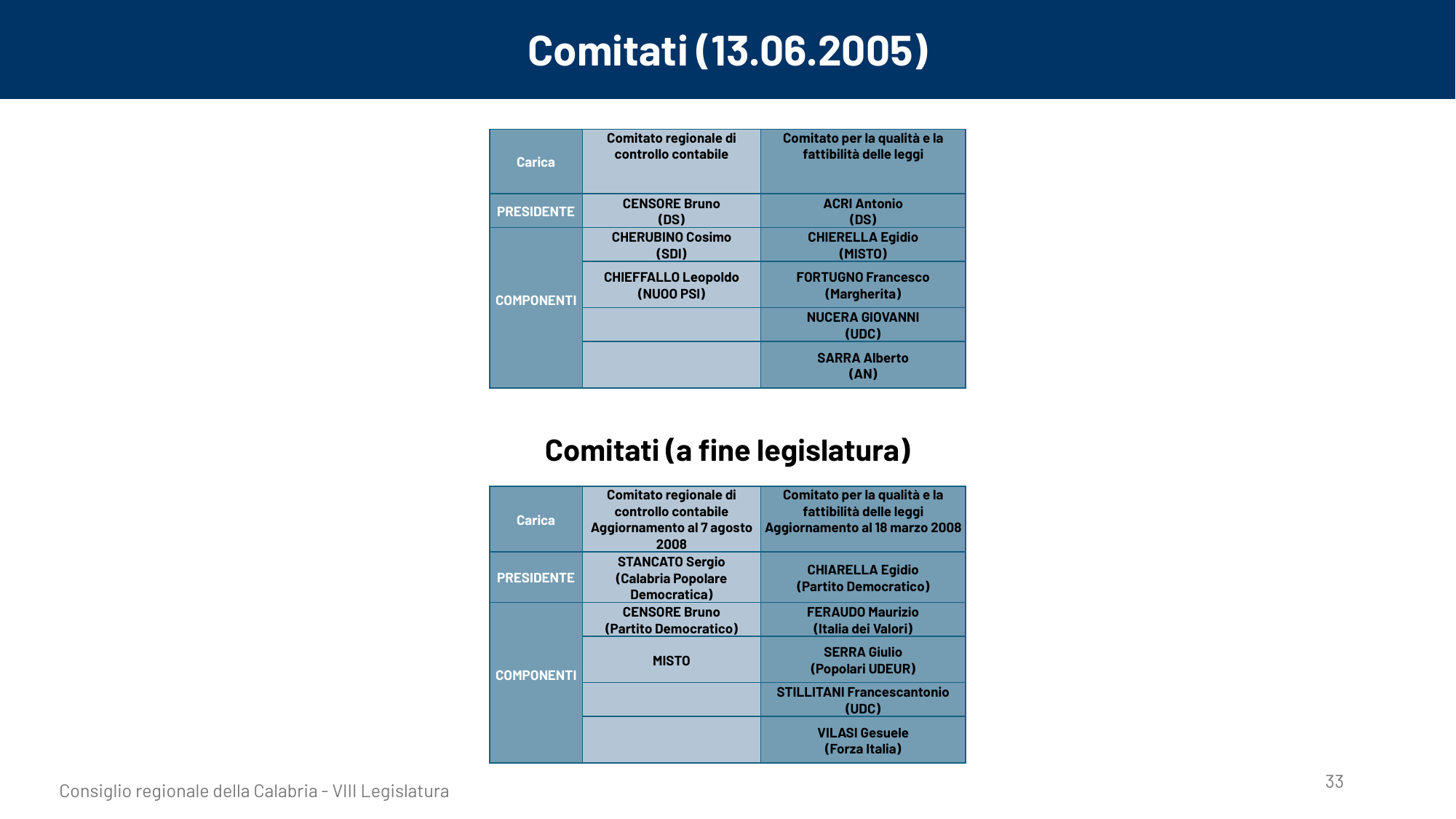

Comitati (13.06.2005)
| Carica | Comitato regionale di controllo contabile | Comitato per la qualità e la fattibilità delle leggi |
| --- | --- | --- |
| PRESIDENTE | CENSORE Bruno (DS) | ACRI Antonio (DS) |
| COMPONENTI | CHERUBINO Cosimo (SDI) | CHIERELLA Egidio (MISTO) |
|  | CHIEFFALLO Leopoldo (NUOO PSI) | FORTUGNO Francesco (Margherita) |
|  |  | NUCERA GIOVANNI (UDC) |
|  |  | SARRA Alberto (AN) |
Comitati (a fine legislatura)
| Carica | Comitato regionale di controllo contabile Aggiornamento al 7 agosto 2008 | Comitato per la qualità e la fattibilità delle leggi Aggiornamento al 18 marzo 2008 |
| --- | --- | --- |
| PRESIDENTE | STANCATO Sergio (Calabria Popolare Democratica) | CHIARELLA Egidio (Partito Democratico) |
| COMPONENTI | CENSORE Bruno (Partito Democratico) | FERAUDO Maurizio (Italia dei Valori) |
|  | MISTO | SERRA Giulio (Popolari UDEUR) |
|  |  | STILLITANI Francescantonio (UDC) |
|  |  | VILASI Gesuele (Forza Italia) |
33
Consiglio regionale della Calabria - VIII Legislatura